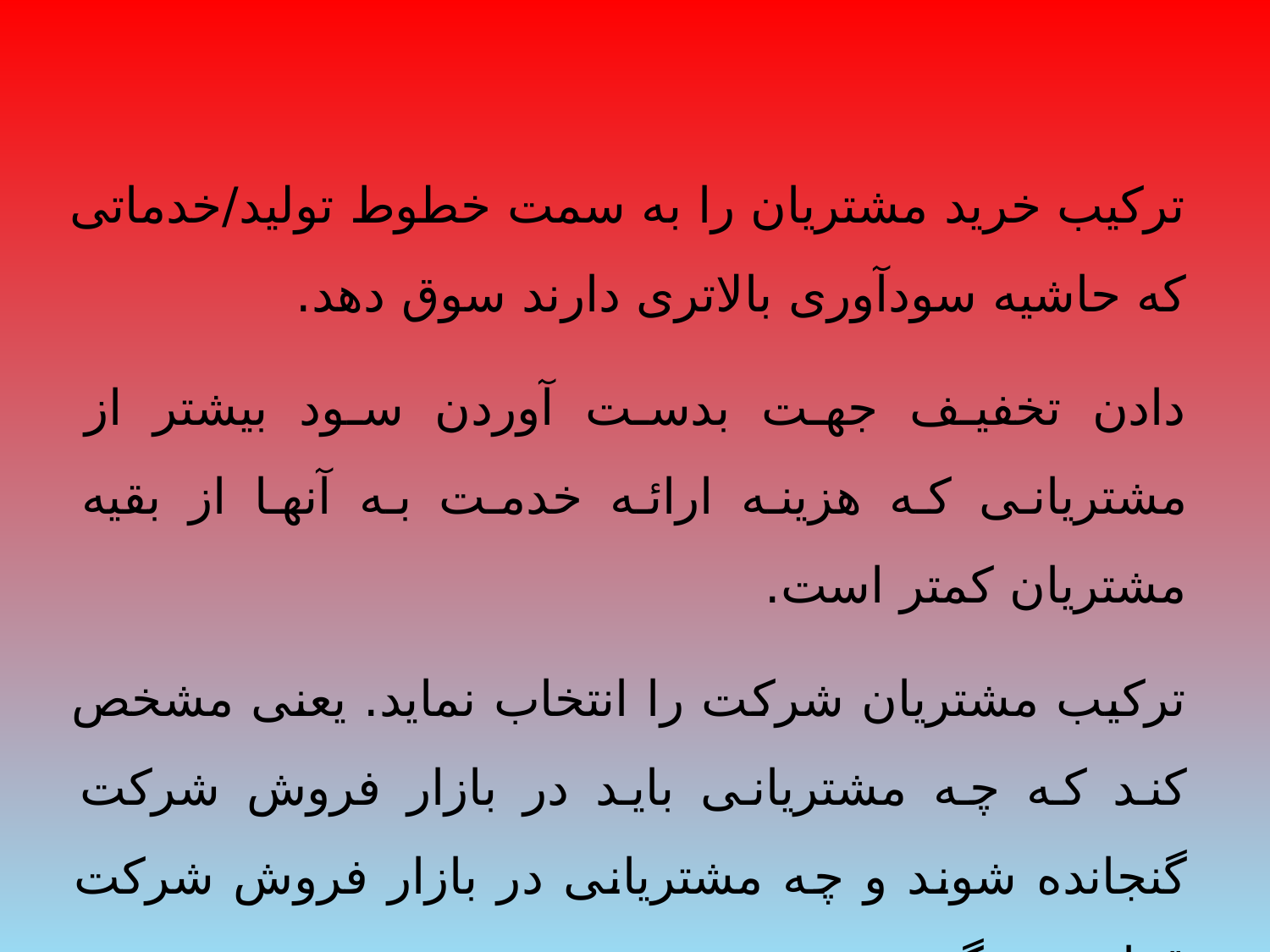

ترکیب خرید مشتریان را به سمت خطوط تولید/خدماتی که حاشیه سودآوری بالاتری دارند سوق دهد.
دادن تخفیف جهت بدست آوردن سود بیشتر از مشتریانی که هزینه ارائه خدمت به آنها از بقیه مشتریان کمتر است.
ترکیب مشتریان شرکت را انتخاب نماید. یعنی مشخص کند که چه مشتریانی باید در بازار فروش شرکت گنجانده شوند و چه مشتریانی در بازار فروش شرکت قرار نمی گیرند.
انواع خدمات پس از فروش که شرکت باید انجام دهد را انتخاب نماید.